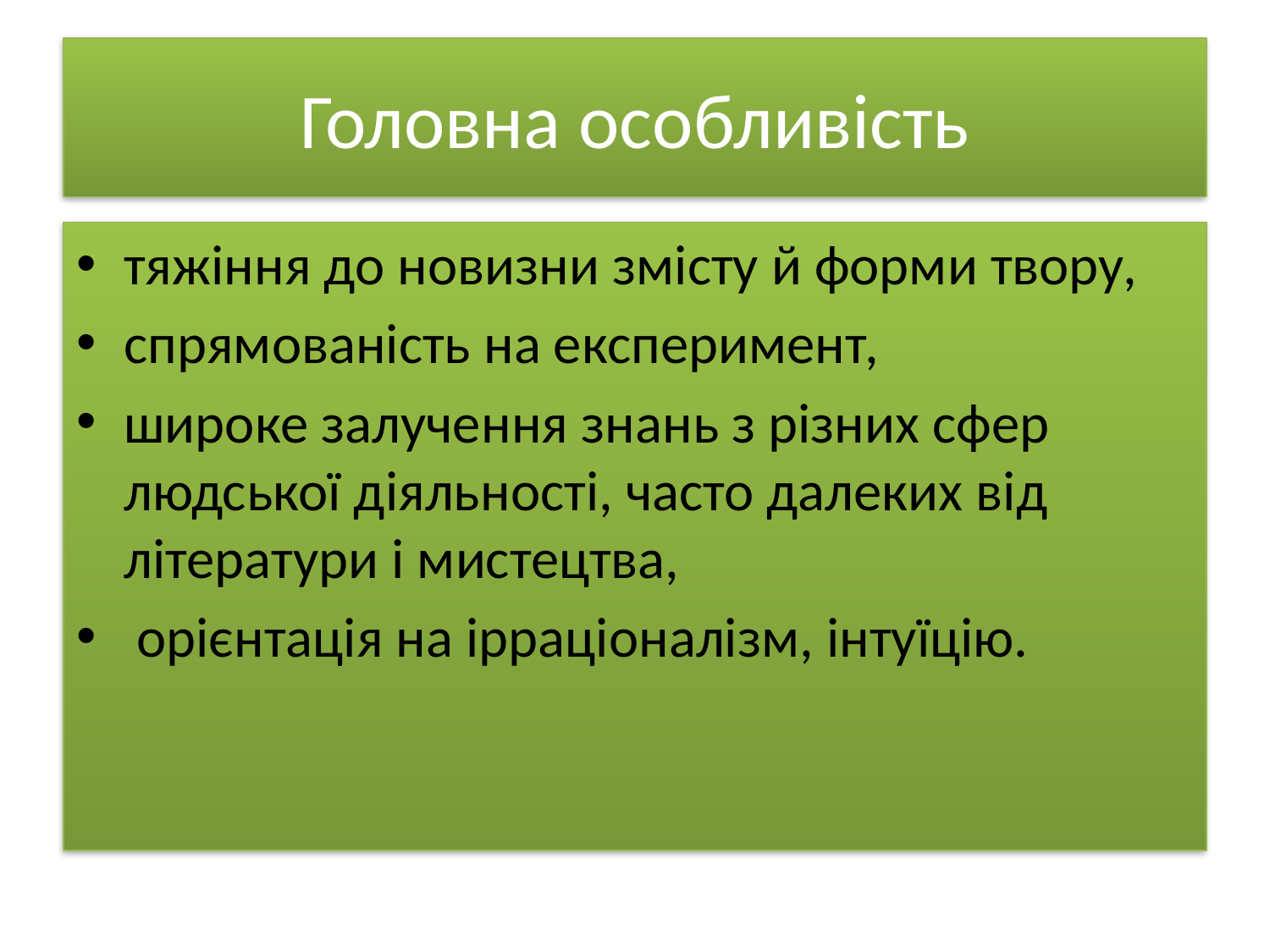

# Головна особливість
тяжіння до новизни змісту й форми твору,
спрямованість на експеримент,
широке залучення знань з різних сфер людської діяльності, часто далеких від літератури і мистецтва,
 орієнтація на ірраціоналізм, інтуїцію.